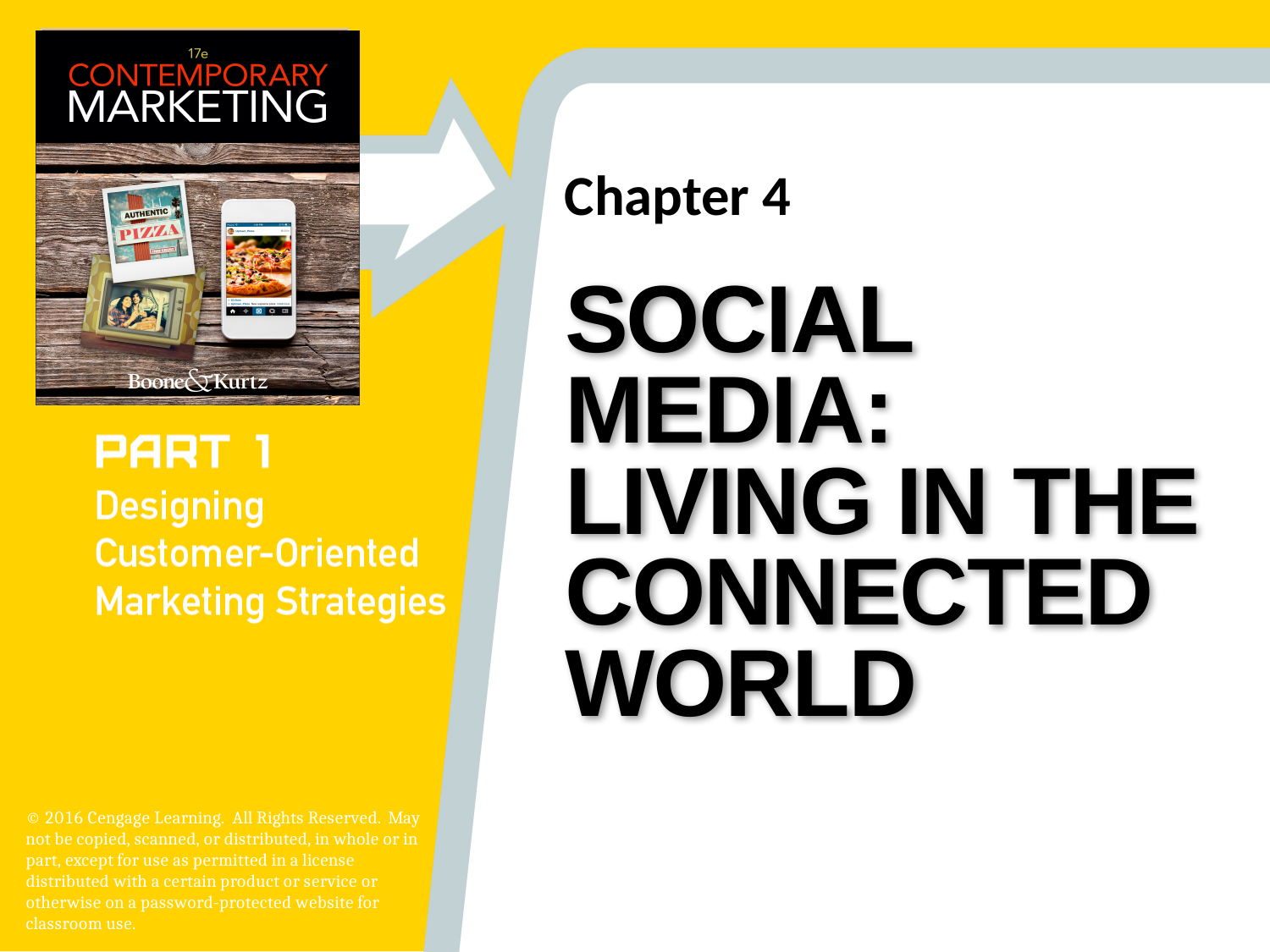

# SOCIAL MEDIA: LIVING IN THE CONNECTED WORLD
1